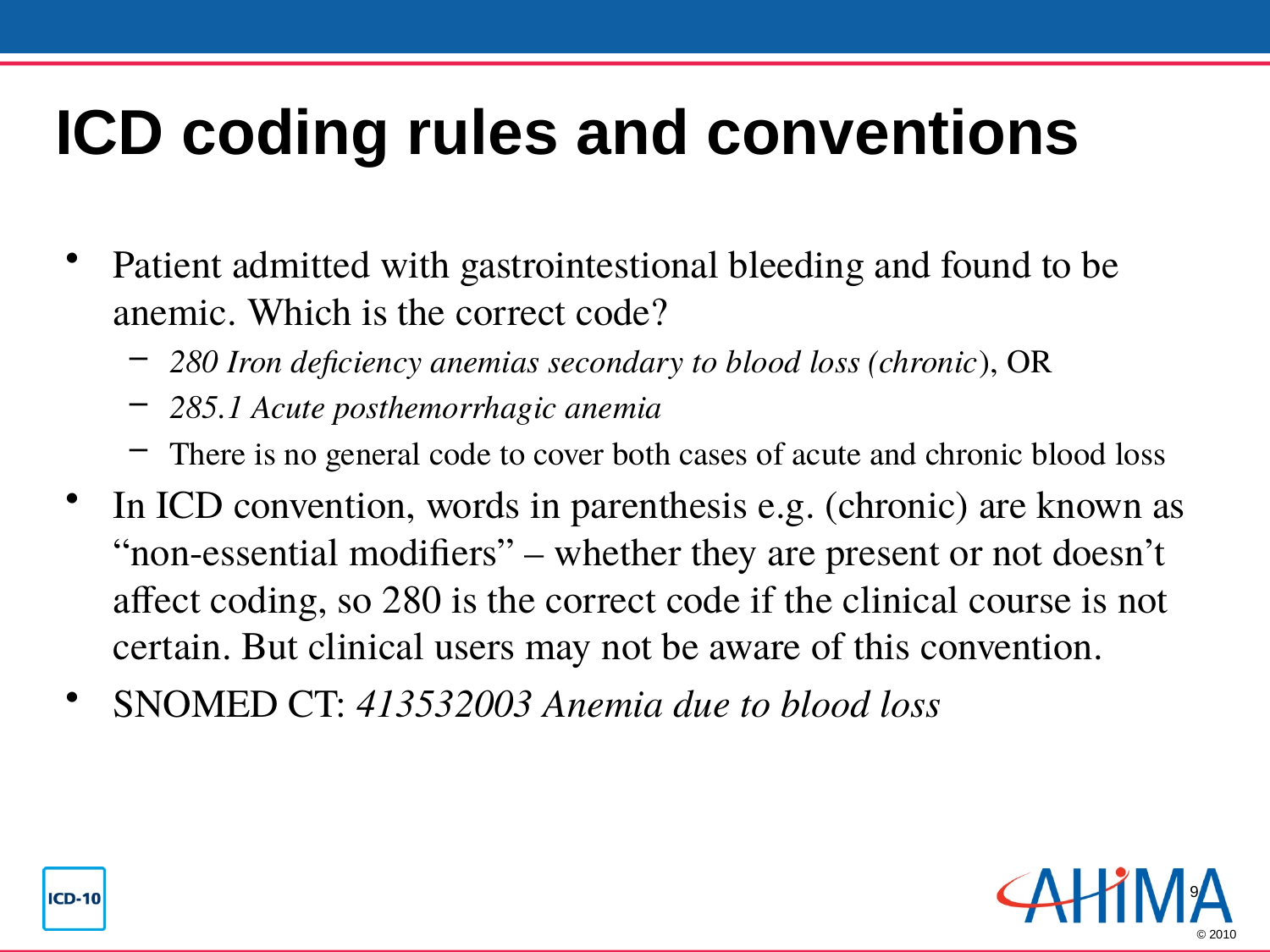

# ICD coding rules and conventions
Patient admitted with gastrointestional bleeding and found to be anemic. Which is the correct code?
280 Iron deficiency anemias secondary to blood loss (chronic), OR
285.1 Acute posthemorrhagic anemia
There is no general code to cover both cases of acute and chronic blood loss
In ICD convention, words in parenthesis e.g. (chronic) are known as “non-essential modifiers” – whether they are present or not doesn’t affect coding, so 280 is the correct code if the clinical course is not certain. But clinical users may not be aware of this convention.
SNOMED CT: 413532003 Anemia due to blood loss
9